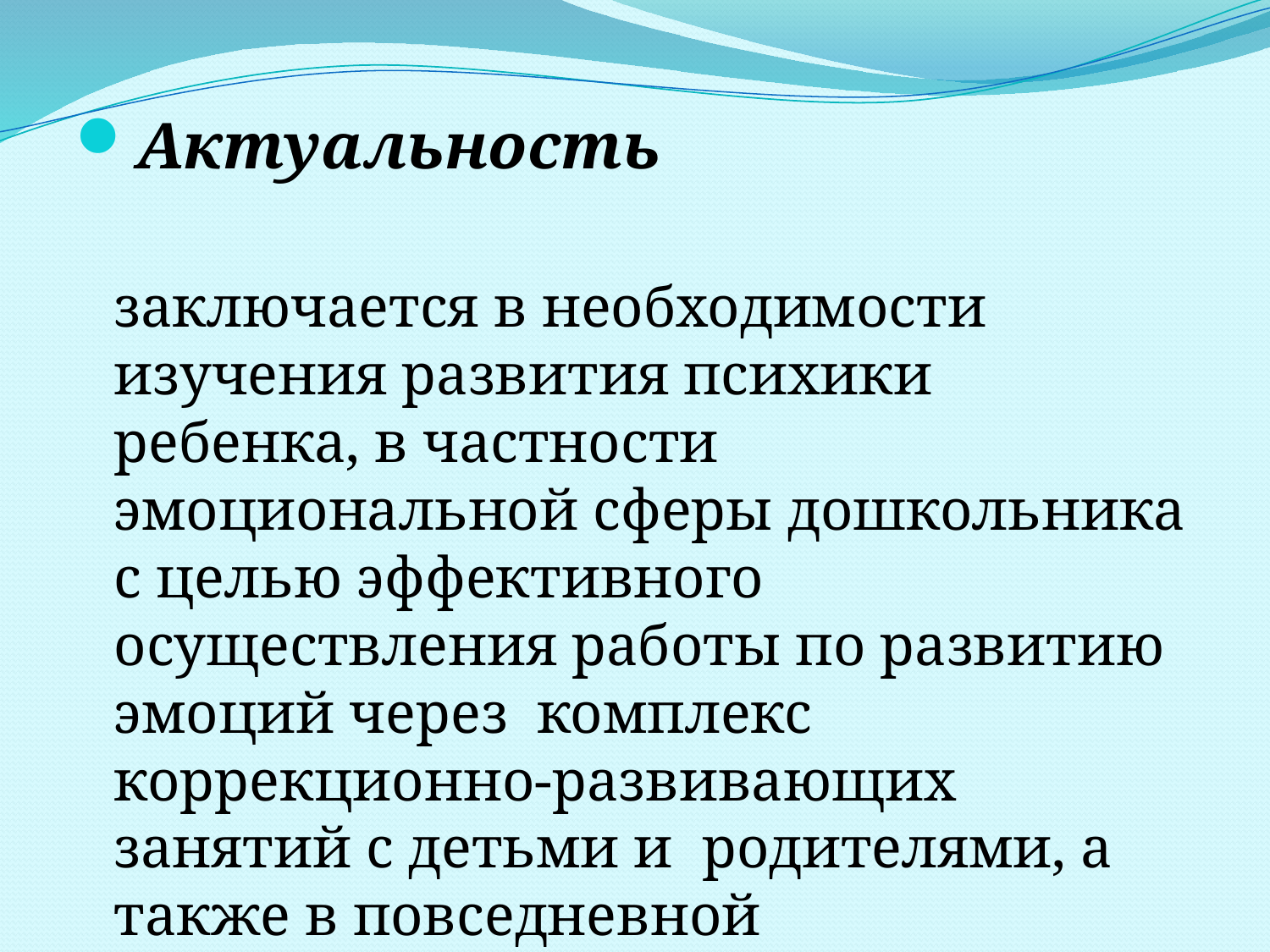

Актуальность
заключается в необходимости изучения развития психики ребенка, в частности эмоциональной сферы дошкольника с целью эффективного осуществления работы по развитию эмоций через  комплекс коррекционно-развивающих занятий с детьми и  родителями, а также в повседневной деятельности .